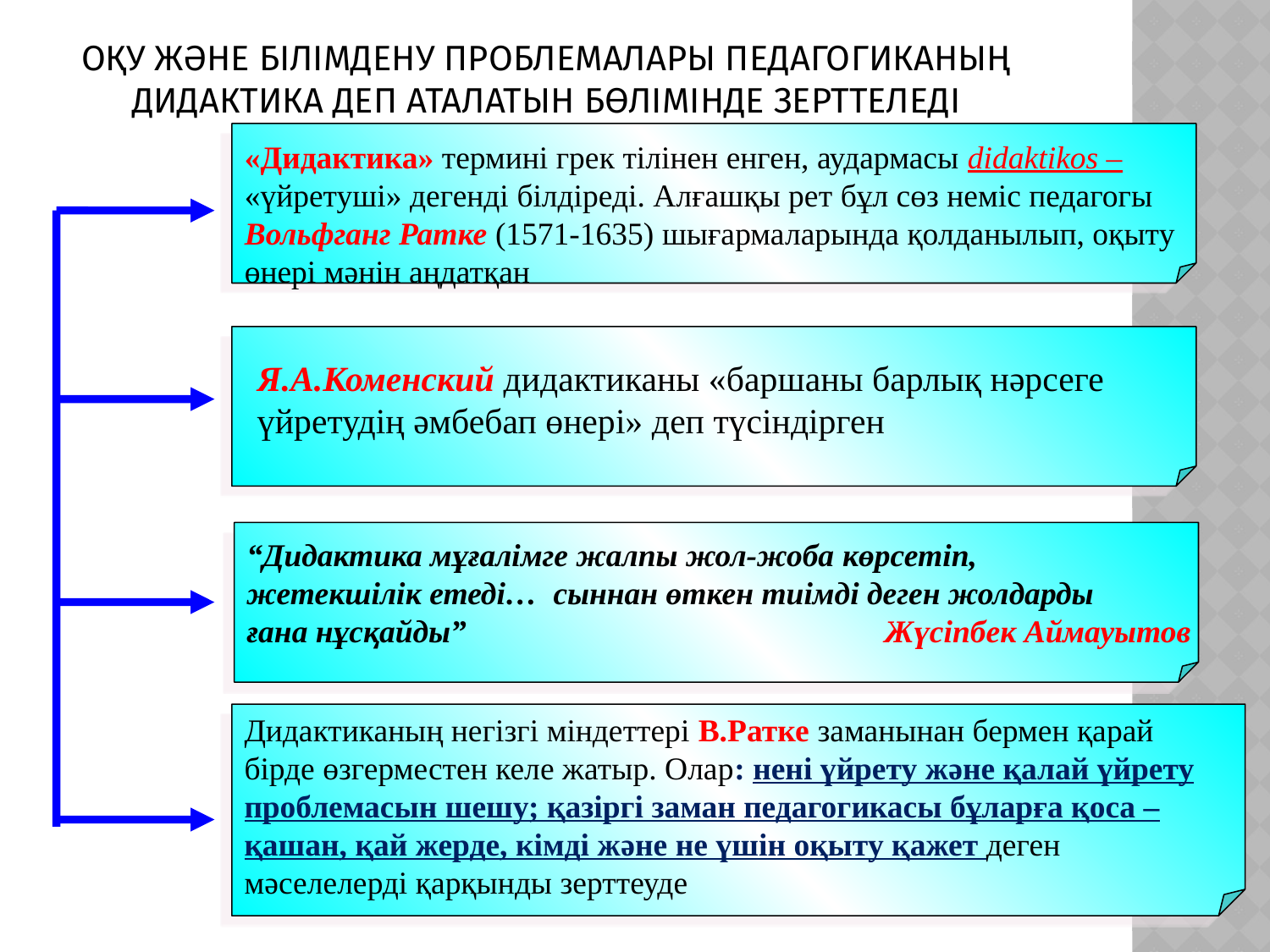

# Оқу жəне білімдену проблемалары педагогиканың дидактика деп аталатын бөлімінде зерттеледі

“Дидактика мұғалімге жалпы жол-жоба көрсетіп,
жетекшілік етеді…  сыннан өткен тиімді деген жолдарды
ғана нұсқайды”                                                    Жүсіпбек Аймауытов

«Дидактика» термині грек тілінен енген, аудармасы didaktikos – «үйретуші» дегенді білдіреді. Алғашқы рет бұл сөз неміс педагогы Вольфганг Ратке (1571-1635) шығармаларында қолданылып, оқыту өнері мəнін аңдатқан
Я.А.Коменский дидактиканы «баршаны барлық нəрсеге үйретудің əмбебап өнері» деп түсіндірген
Дидактиканың негізгі міндеттері В.Ратке заманынан бермен қарай бірде өзгерместен келе жатыр. Олар: нені үйрету жəне қалай үйрету проблемасын шешу; қазіргі заман педагогикасы бұларға қоса –қашан, қай жерде, кімді жəне не үшін оқыту қажет деген мəселелерді қарқынды зерттеуде